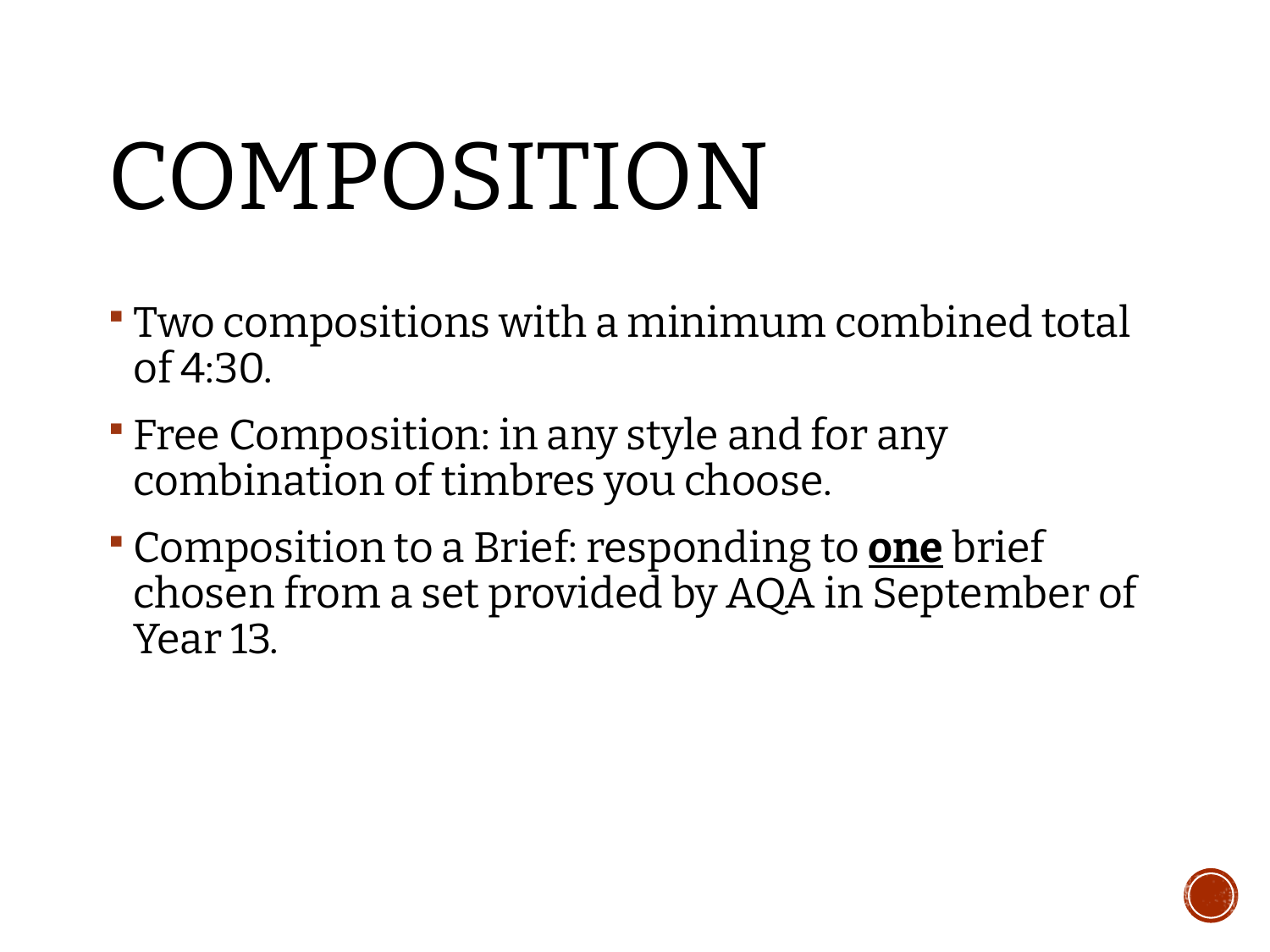

# Composition
Two compositions with a minimum combined total of 4:30.
Free Composition: in any style and for any combination of timbres you choose.
Composition to a Brief: responding to one brief chosen from a set provided by AQA in September of Year 13.